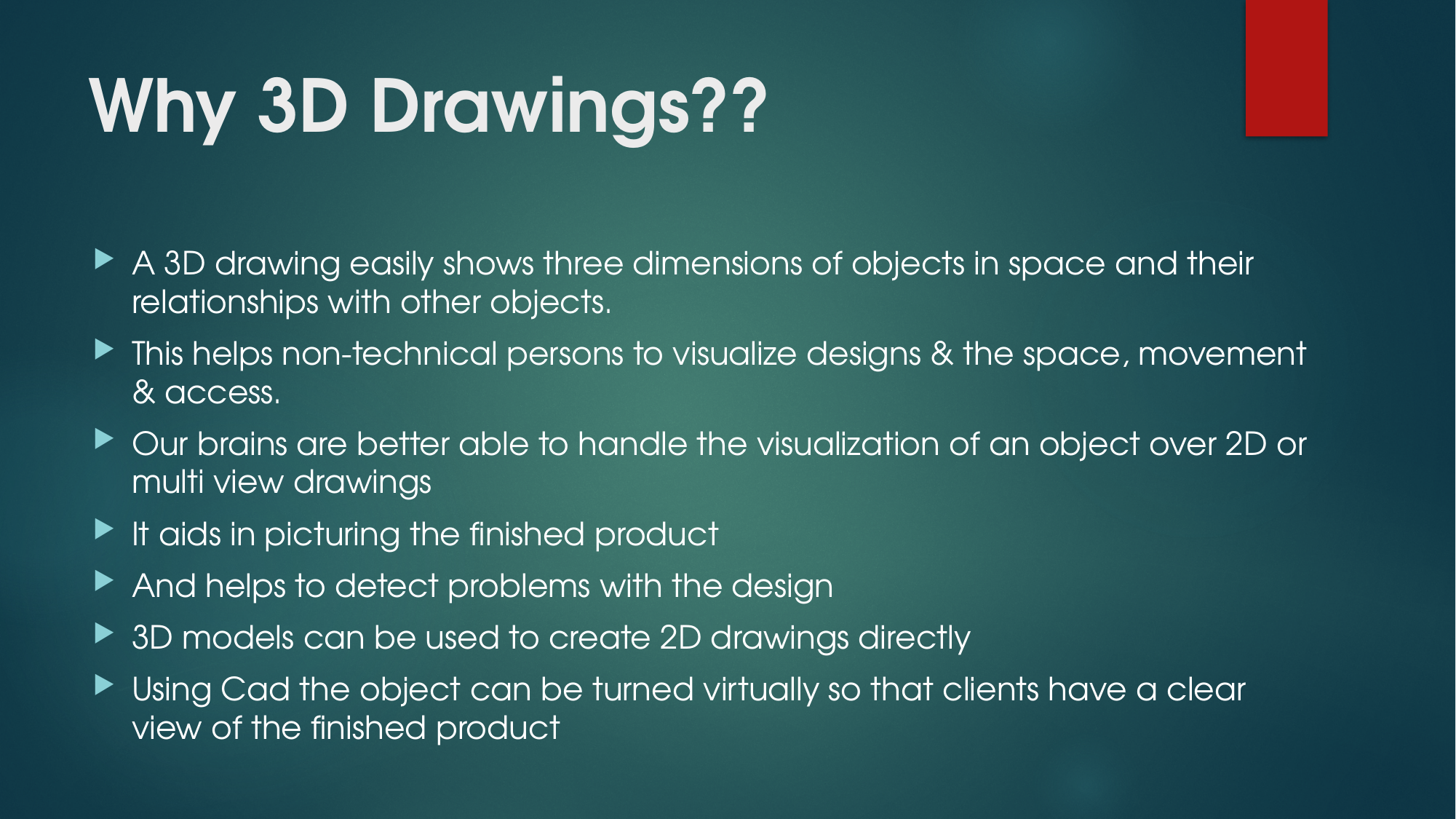

# Why 3D Drawings??

A 3D drawing easily shows three dimensions of objects in space and their relationships with other objects.
This helps non-technical persons to visualize designs & the space, movement & access.
Our brains are better able to handle the visualization of an object over 2D or multi view drawings
It aids in picturing the finished product
And helps to detect problems with the design
3D models can be used to create 2D drawings directly
Using Cad the object can be turned virtually so that clients have a clear view of the finished product